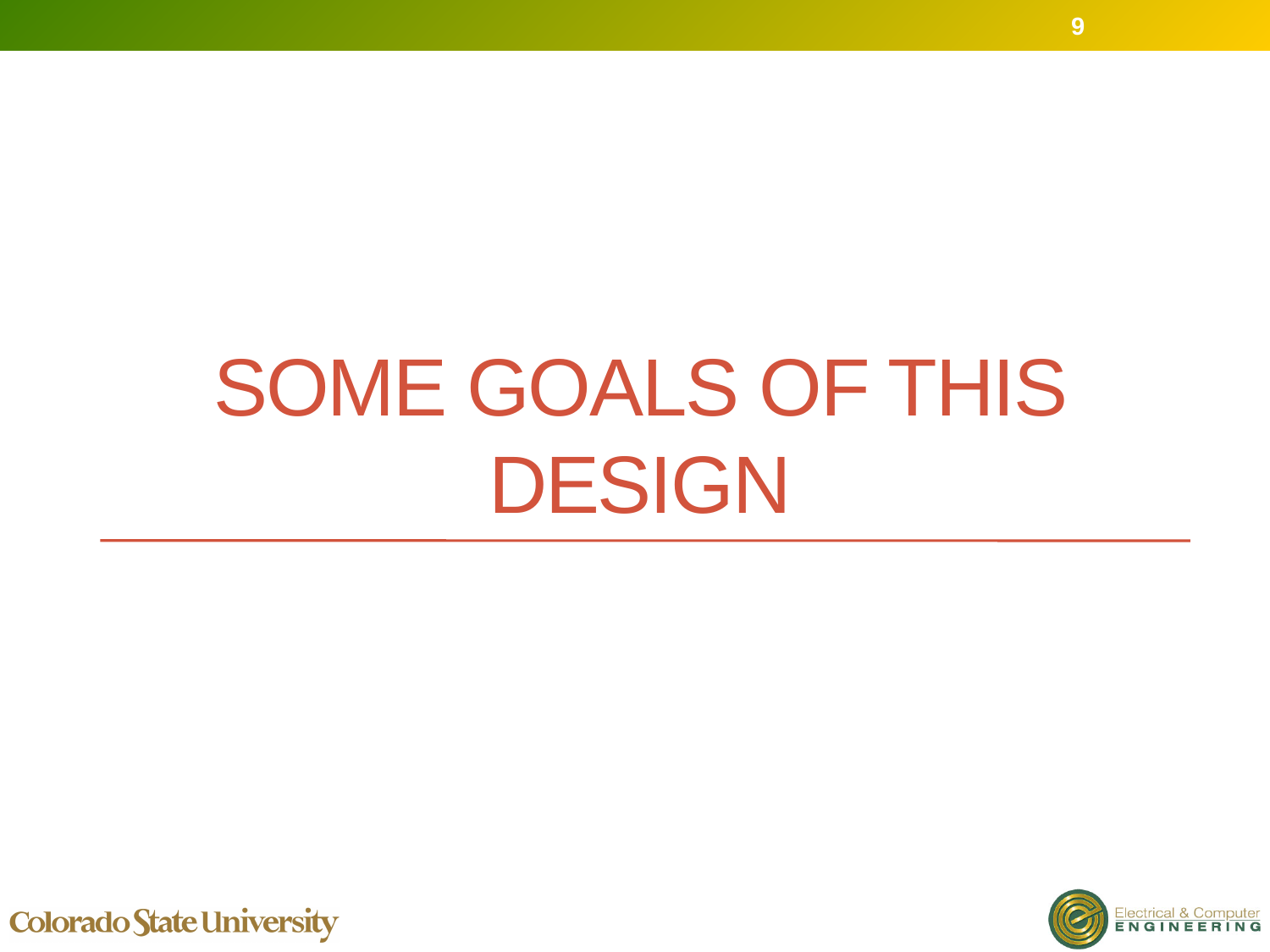

9
# Some Goals of this design